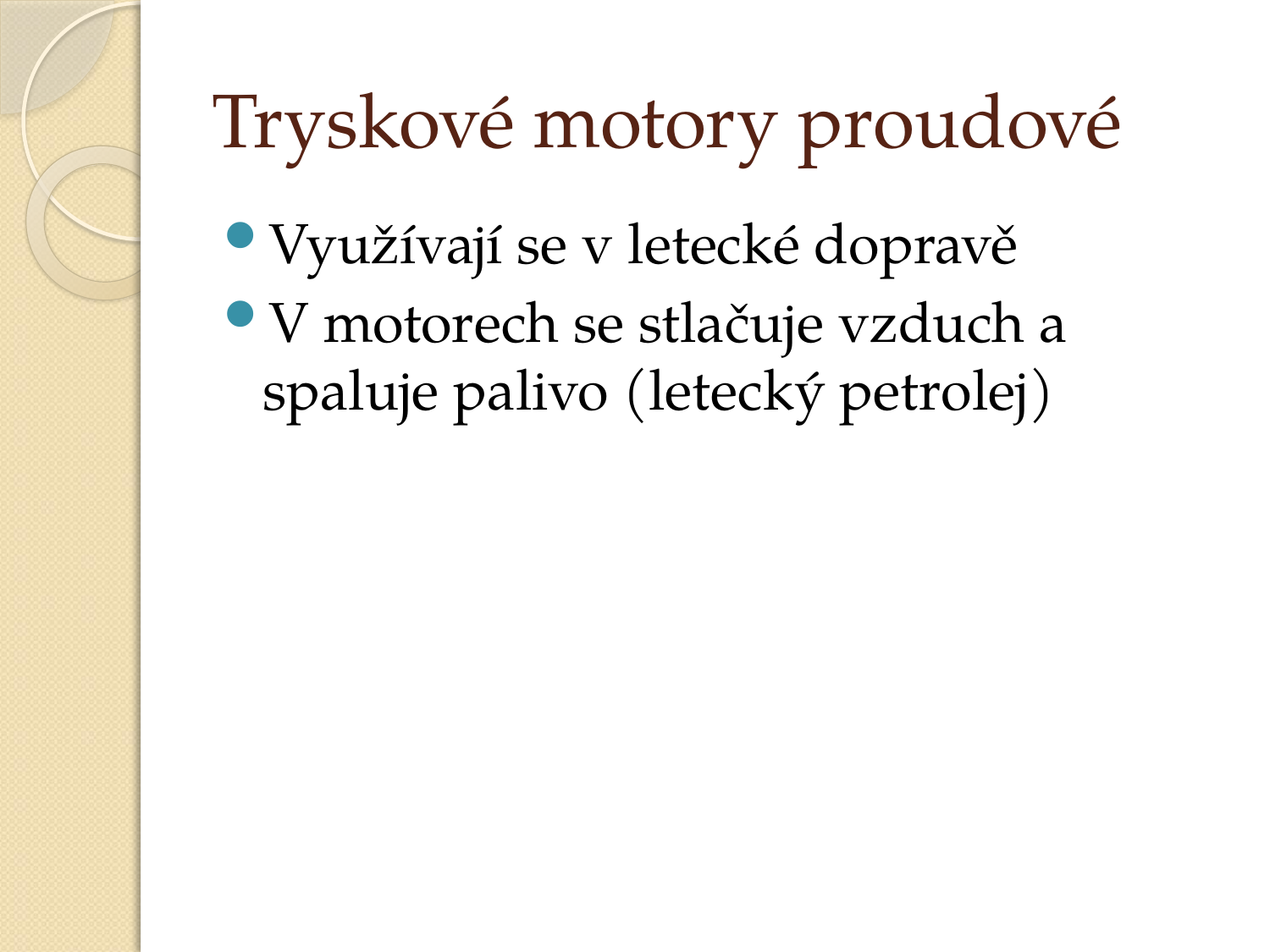

# Tryskové motory proudové
Využívají se v letecké dopravě
V motorech se stlačuje vzduch a spaluje palivo (letecký petrolej)